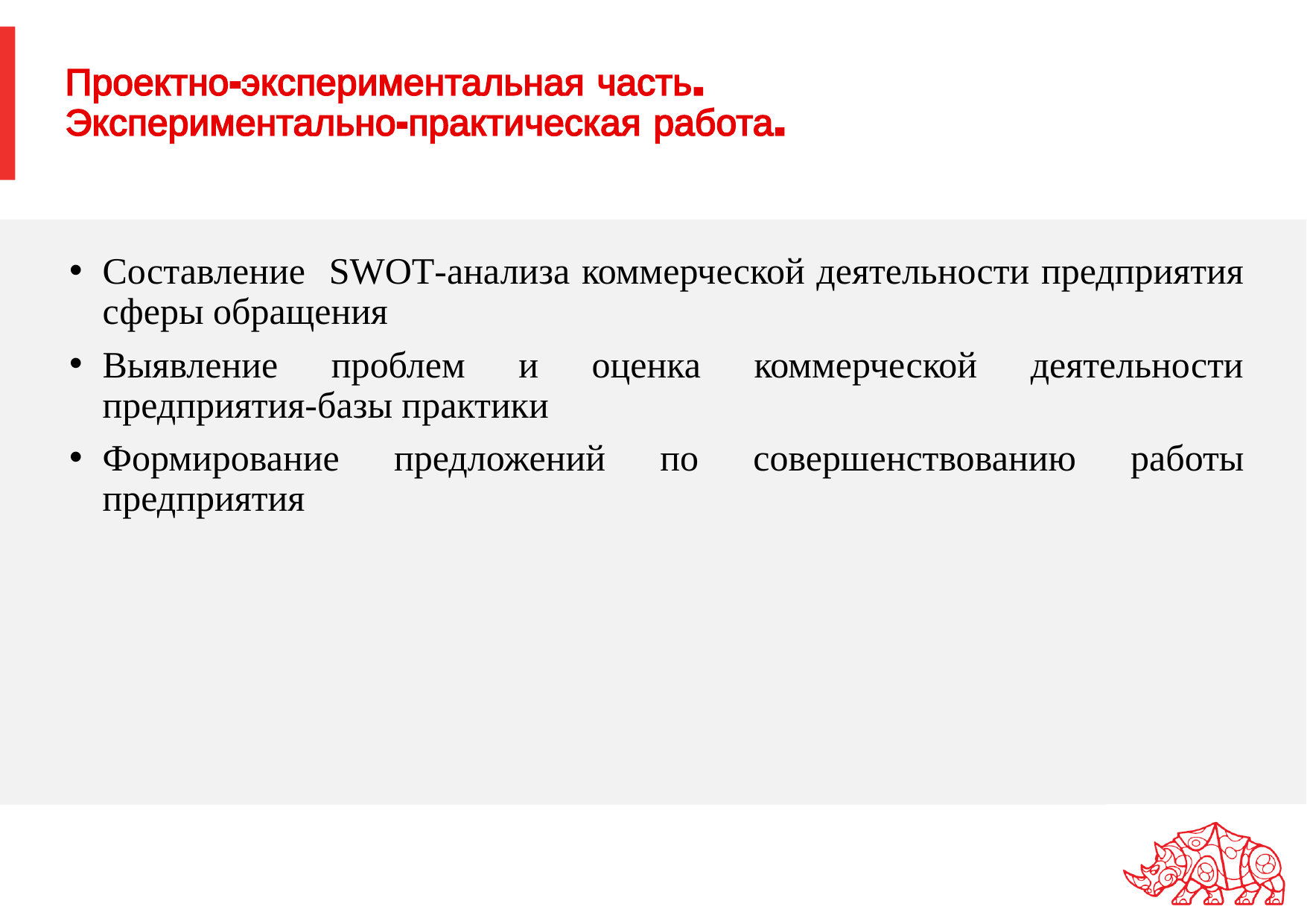

# Проектно-экспериментальная часть. Экспериментально-практическая работа.
Составление  SWOT-анализа коммерческой деятельности предприятия сферы обращения
Выявление проблем и оценка коммерческой деятельности предприятия-базы практики
Формирование предложений по совершенствованию работы предприятия